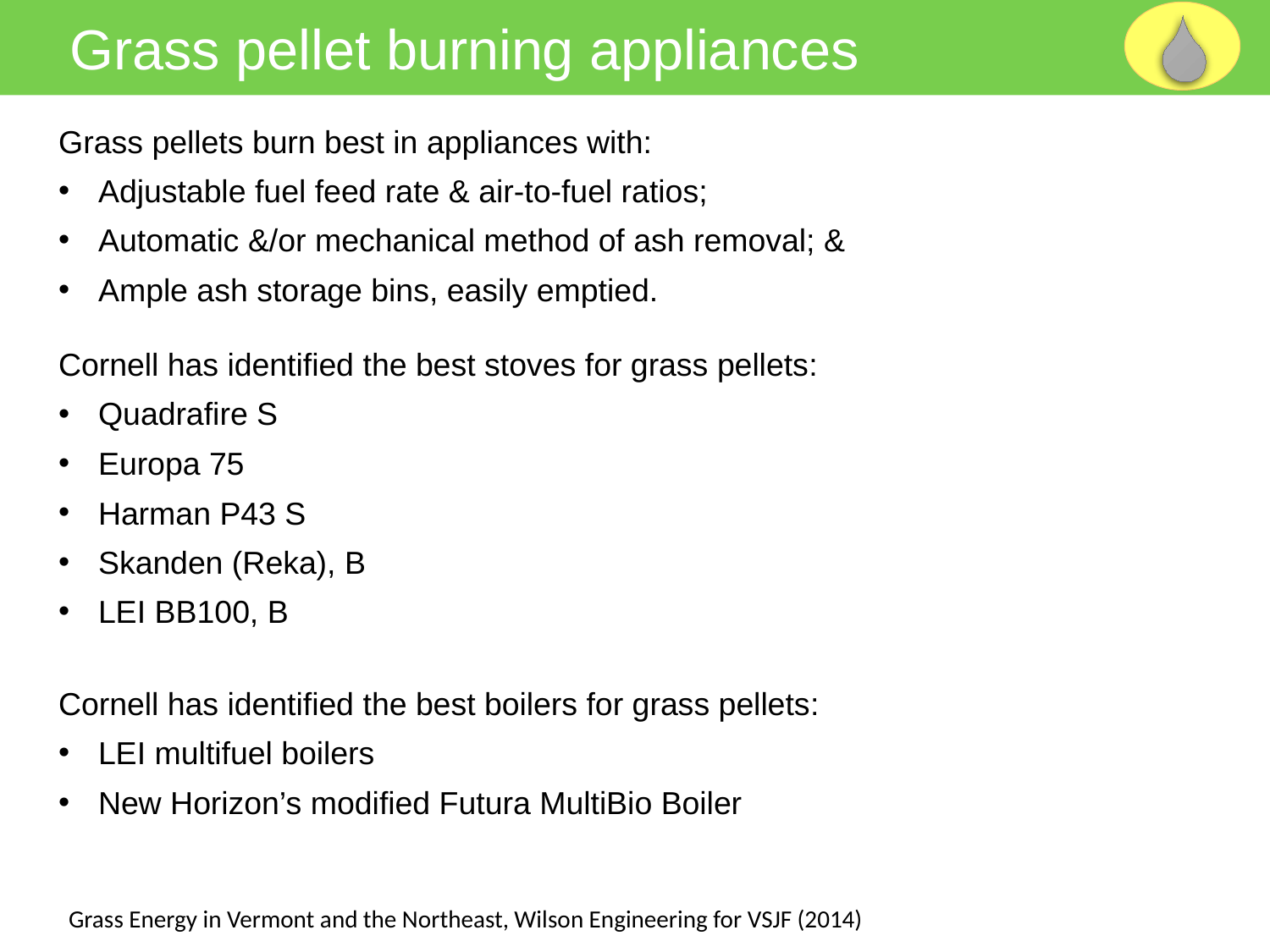

Grass pellet burning appliances
Grass pellets burn best in appliances with:
Adjustable fuel feed rate & air-to-fuel ratios;
Automatic &/or mechanical method of ash removal; &
Ample ash storage bins, easily emptied.
Cornell has identified the best stoves for grass pellets:
Quadrafire S
Europa 75
Harman P43 S
Skanden (Reka), B
LEI BB100, B
Cornell has identified the best boilers for grass pellets:
LEI multifuel boilers
New Horizon’s modified Futura MultiBio Boiler
Grass Energy in Vermont and the Northeast, Wilson Engineering for VSJF (2014)